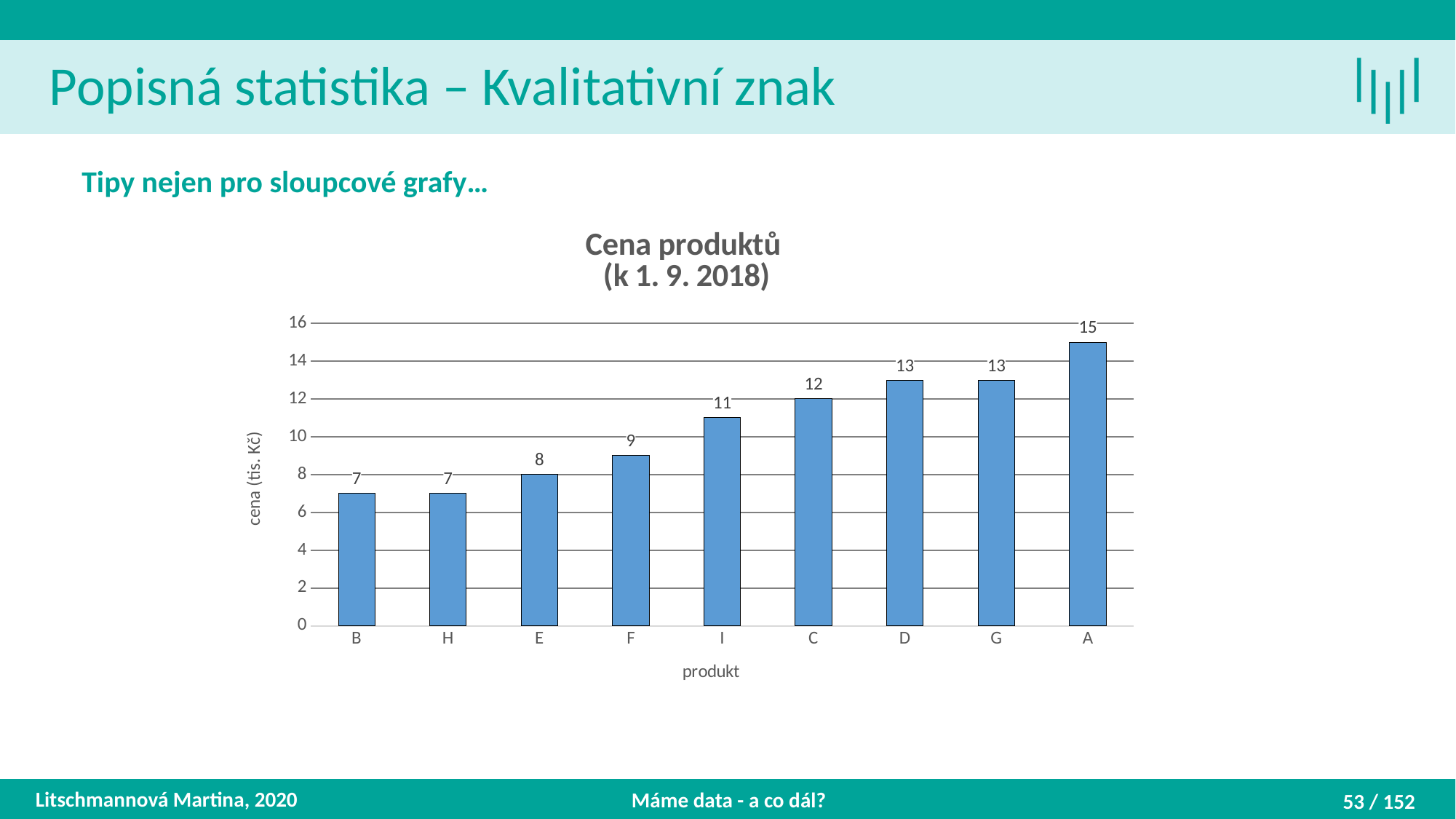

Popisná statistika – Kvalitativní znak
Tipy nejen pro sloupcové grafy…

### Chart: Cena produktů
(k 1. 9. 2018)

| Category |  |
|---|---|
| B | 7.0 |
| H | 7.0 |
| E | 8.0 |
| F | 9.0 |
| I | 11.0 |
| C | 12.0 |
| D | 13.0 |
| G | 13.0 |
| A | 15.0 |
Litschmannová Martina, 2020
Máme data - a co dál?
53 / 152